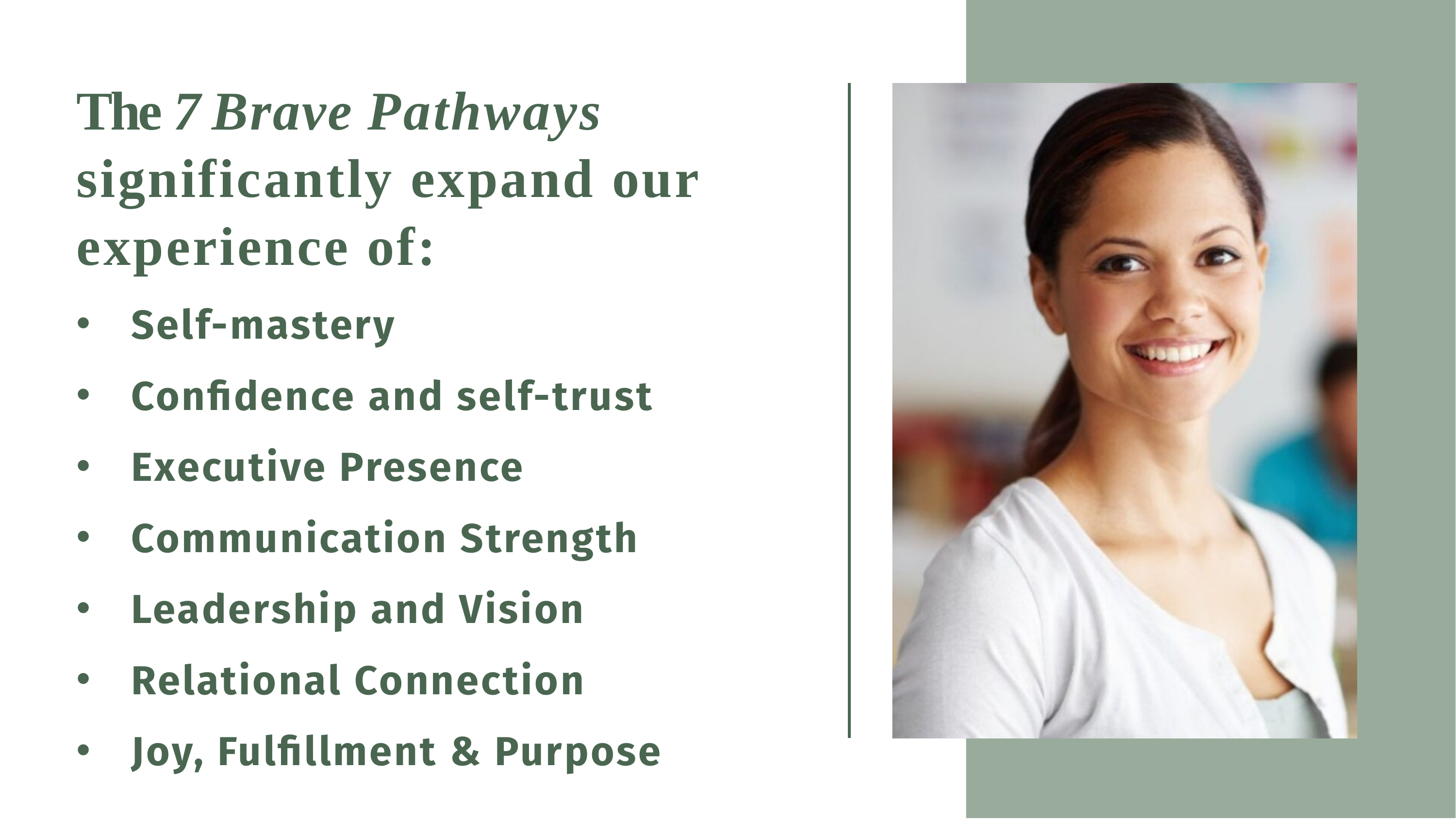

The 7 Brave Pathways significantly expand our experience of:
Self-mastery
Confidence and self-trust
Executive Presence
Communication Strength
Leadership and Vision
Relational Connection
Joy, Fulfillment & Purpose